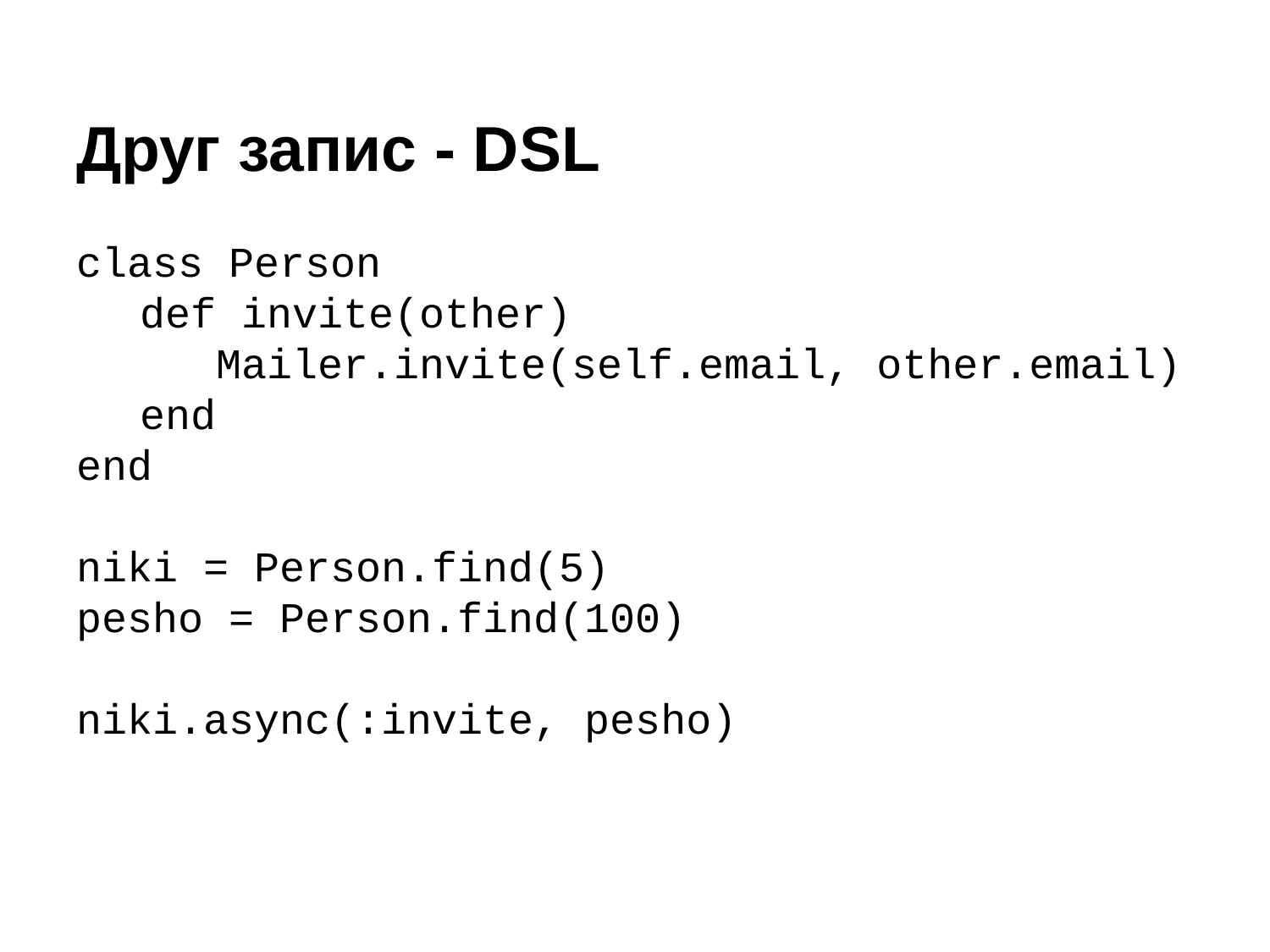

# Друг запис - DSL
class Person
def invite(other)
   Mailer.invite(self.email, other.email)
end
end
niki = Person.find(5)
pesho = Person.find(100)
niki.async(:invite, pesho)